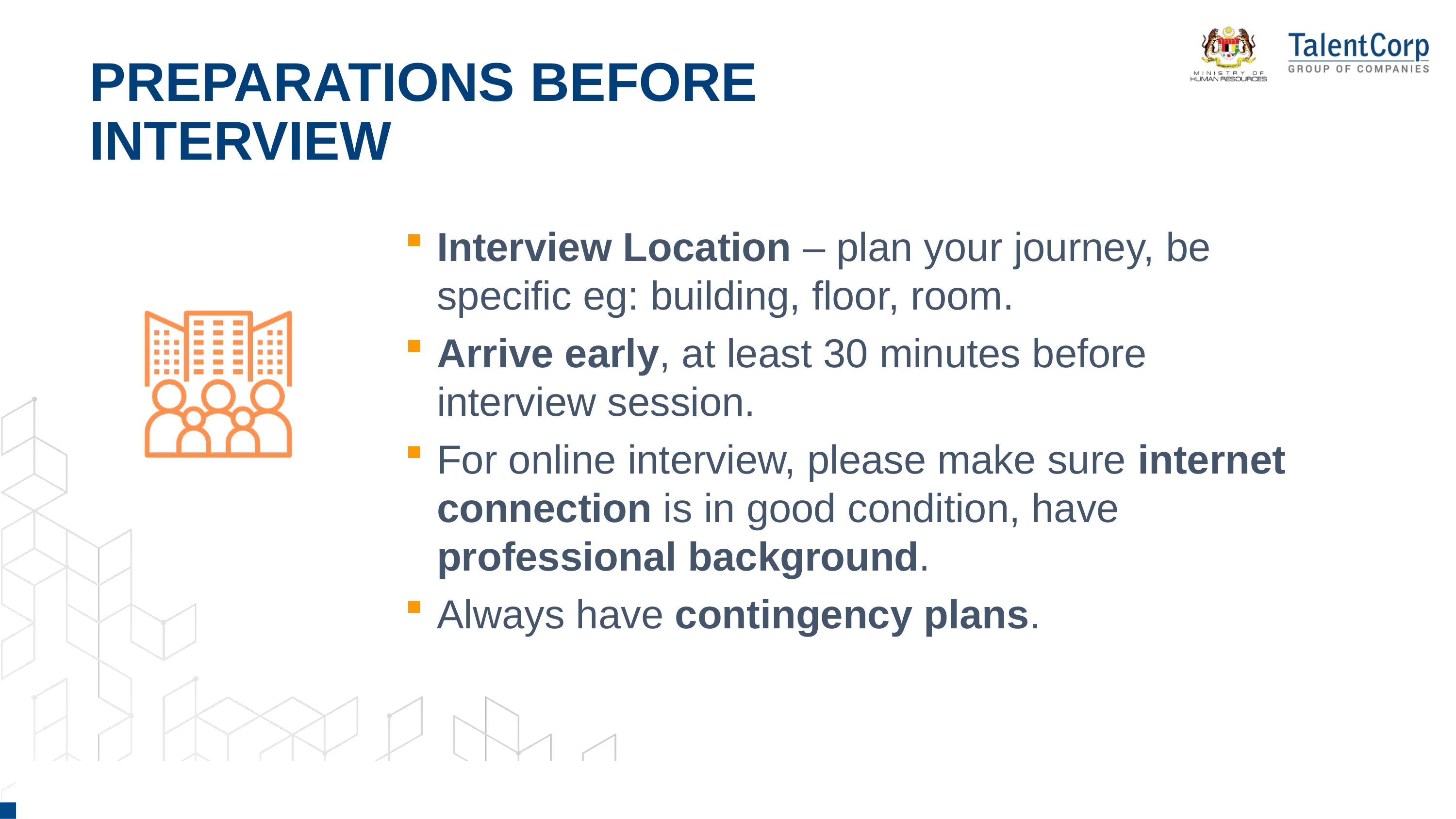

PREPARATIONS BEFORE INTERVIEW
Interview Location – plan your journey, be specific eg: building, floor, room.
Arrive early, at least 30 minutes before interview session.
For online interview, please make sure internet connection is in good condition, have professional background.
Always have contingency plans.